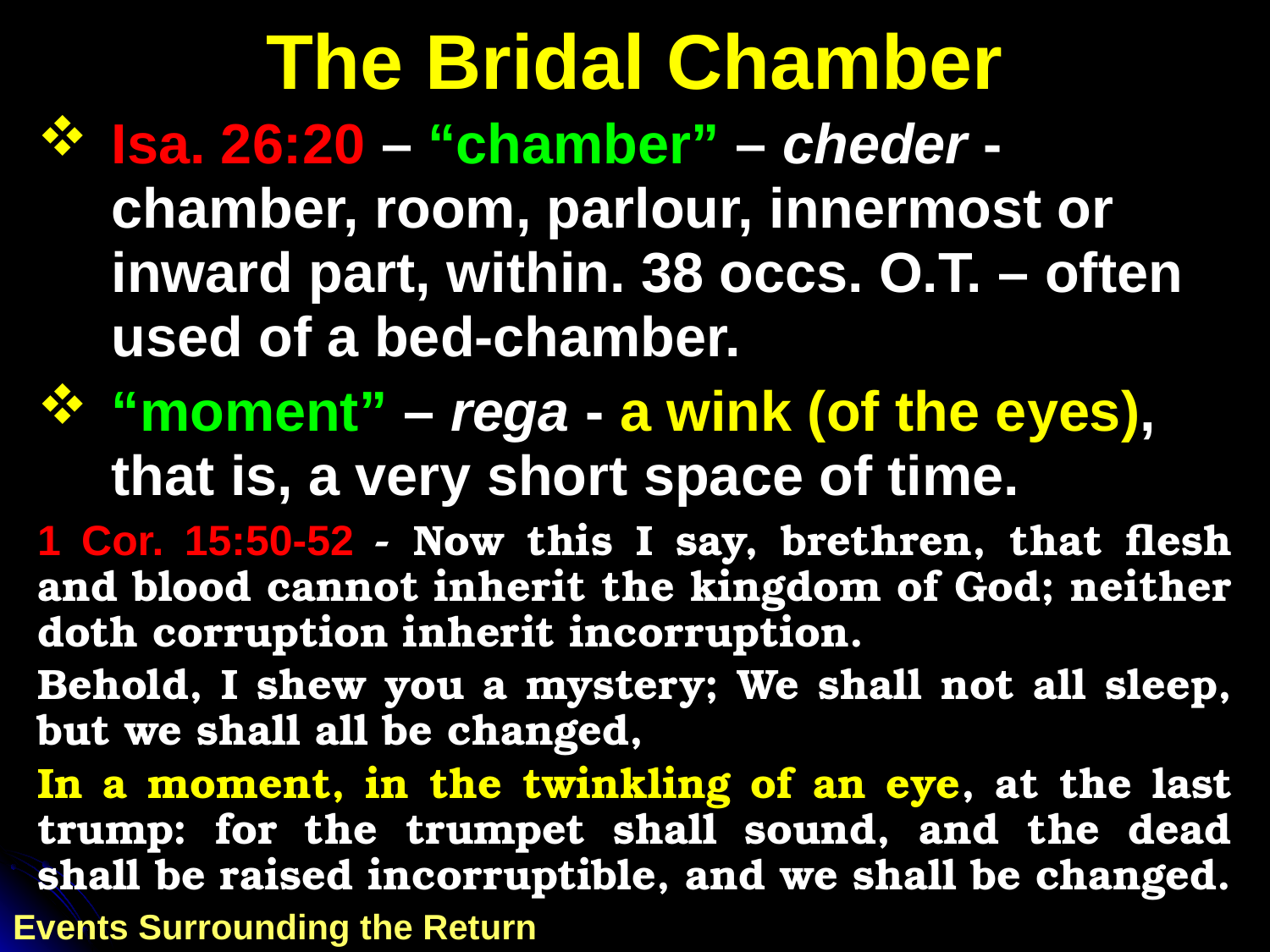

# The Bridal Chamber
Isa. 26:20 – “chamber” – cheder - chamber, room, parlour, innermost or inward part, within. 38 occs. O.T. – often used of a bed-chamber.
“moment” – rega - a wink (of the eyes), that is, a very short space of time.
1 Cor. 15:50-52 - Now this I say, brethren, that flesh and blood cannot inherit the kingdom of God; neither doth corruption inherit incorruption.
Behold, I shew you a mystery; We shall not all sleep, but we shall all be changed,
In a moment, in the twinkling of an eye, at the last trump: for the trumpet shall sound, and the dead shall be raised incorruptible, and we shall be changed.
Events Surrounding the Return of Christ